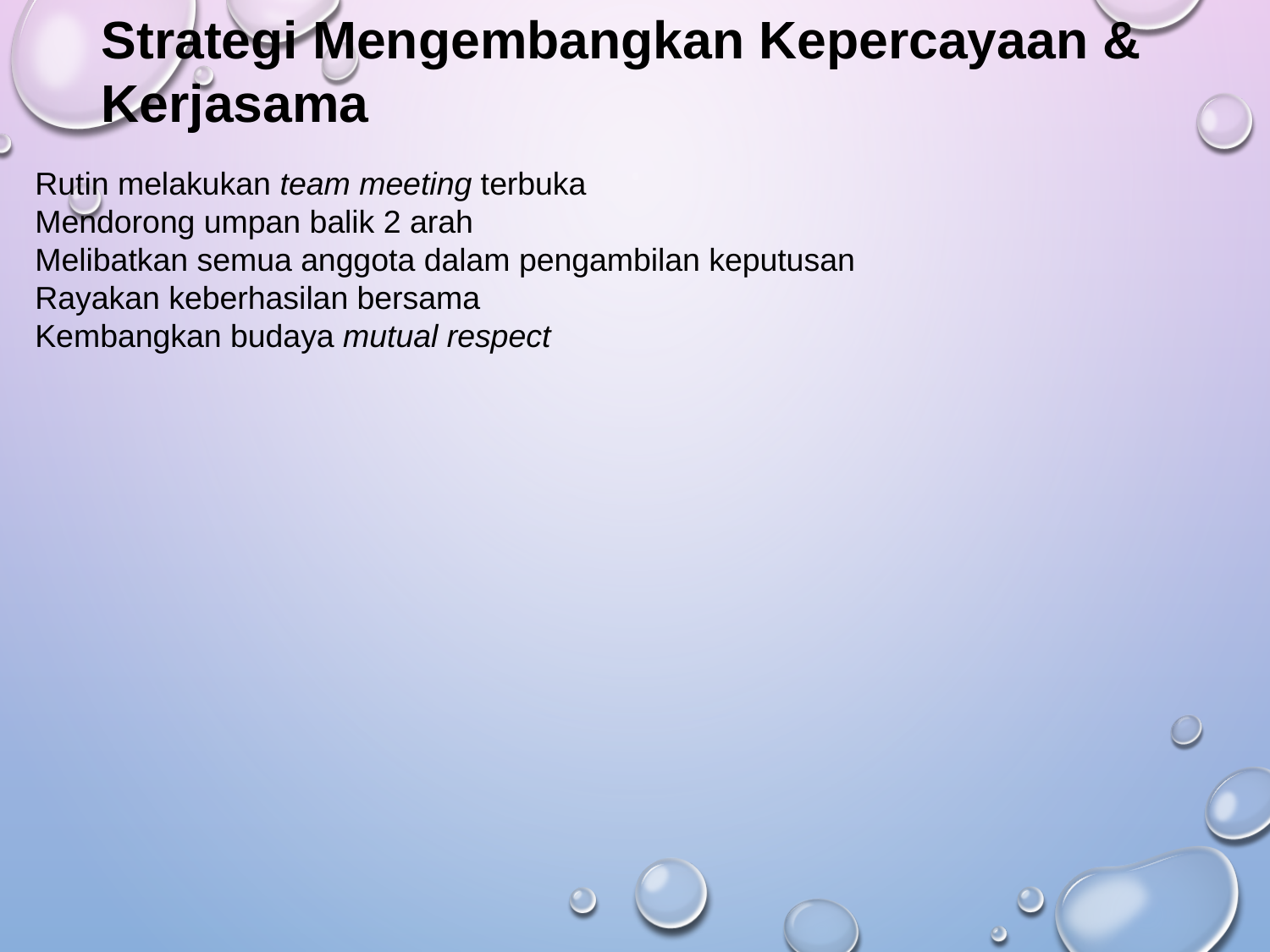

Strategi Mengembangkan Kepercayaan & Kerjasama
Rutin melakukan team meeting terbuka
Mendorong umpan balik 2 arah
Melibatkan semua anggota dalam pengambilan keputusan
Rayakan keberhasilan bersama
Kembangkan budaya mutual respect